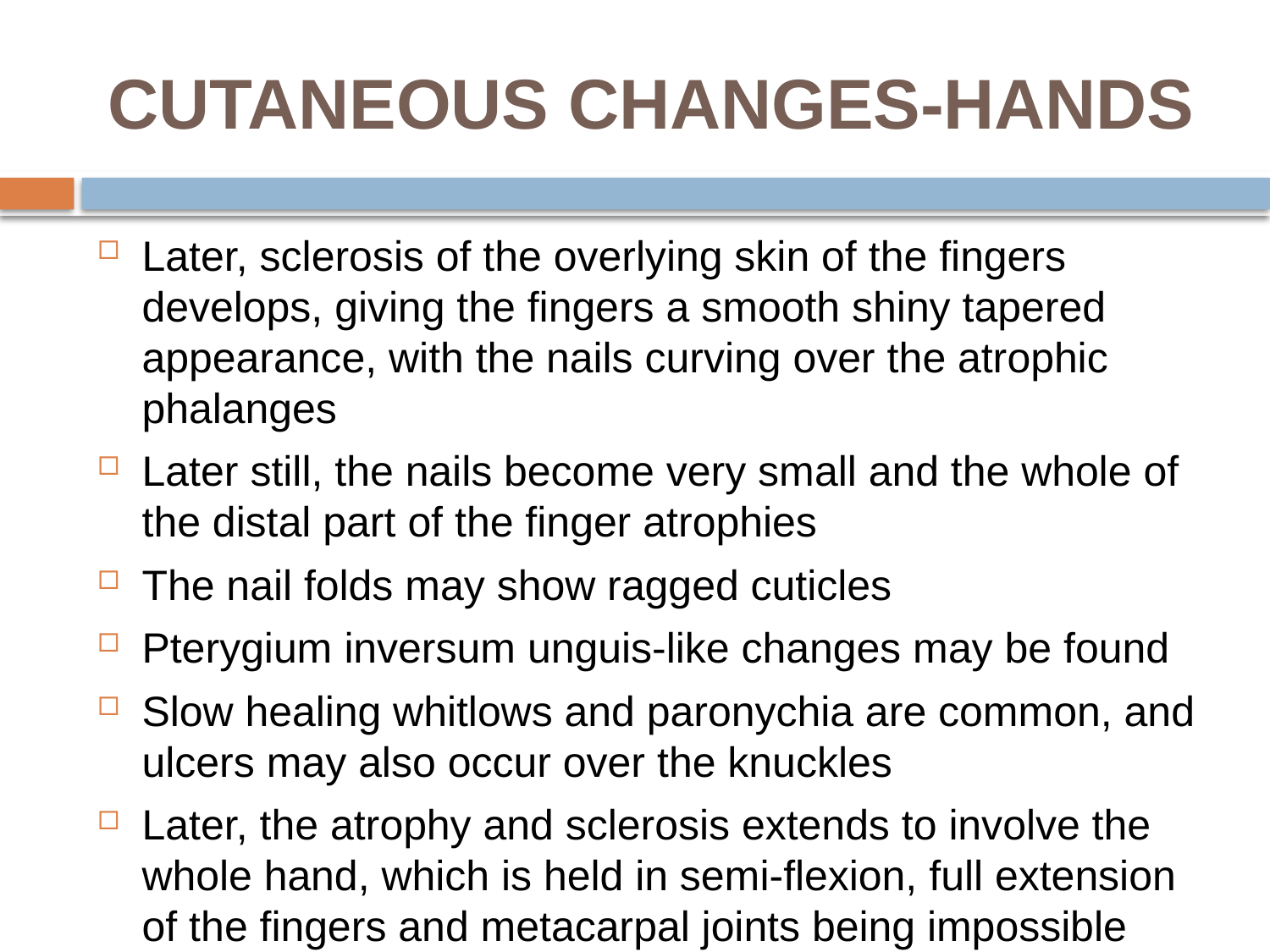

# CUTANEOUS CHANGES-HANDS
Later, sclerosis of the overlying skin of the fingers develops, giving the fingers a smooth shiny tapered appearance, with the nails curving over the atrophic phalanges
Later still, the nails become very small and the whole of the distal part of the finger atrophies
The nail folds may show ragged cuticles
Pterygium inversum unguis-like changes may be found
Slow healing whitlows and paronychia are common, and ulcers may also occur over the knuckles
Later, the atrophy and sclerosis extends to involve the whole hand, which is held in semi-flexion, full extension of the fingers and metacarpal joints being impossible